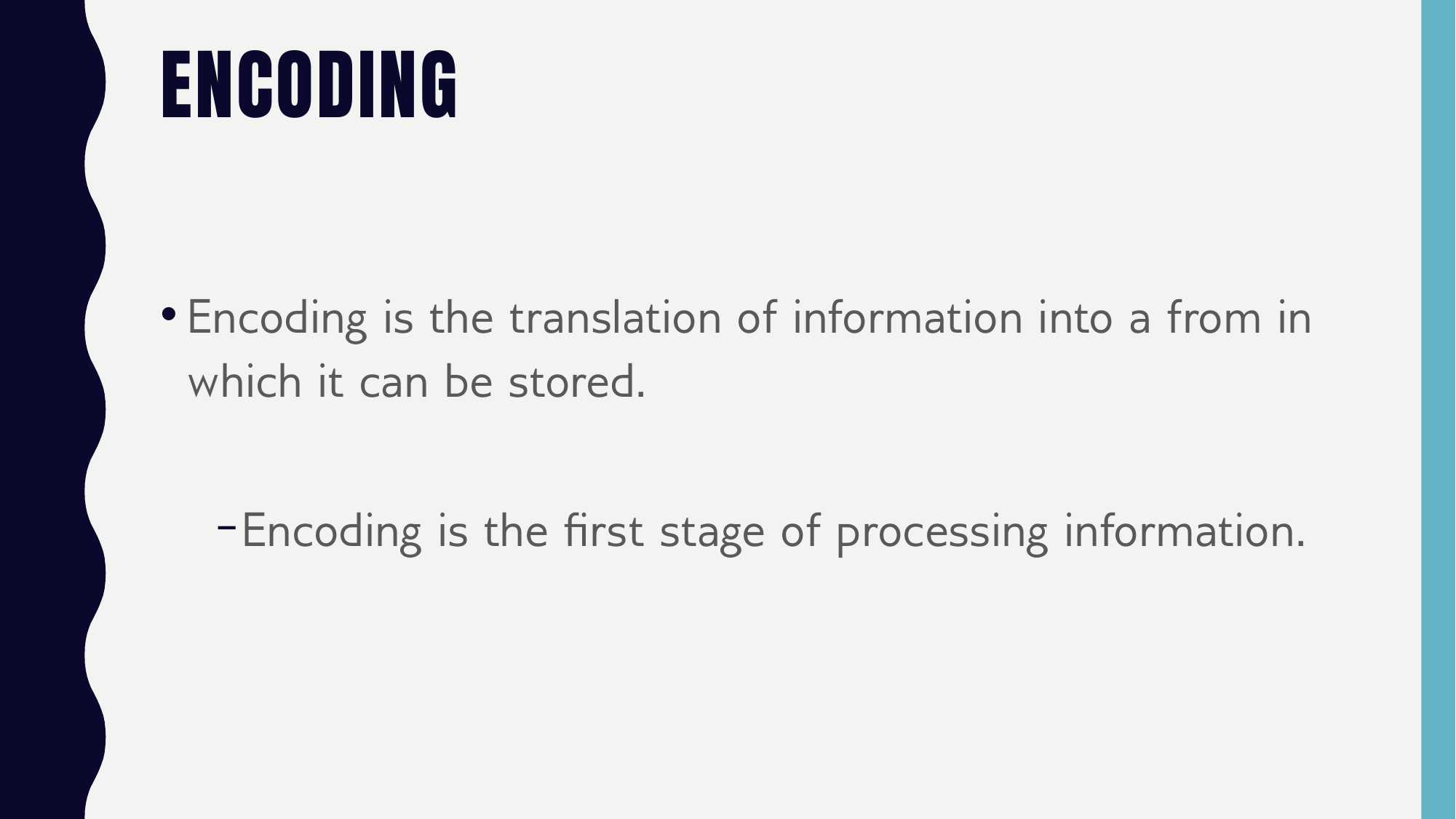

# Encoding
Encoding is the translation of information into a from in which it can be stored.

Encoding is the first stage of processing information.